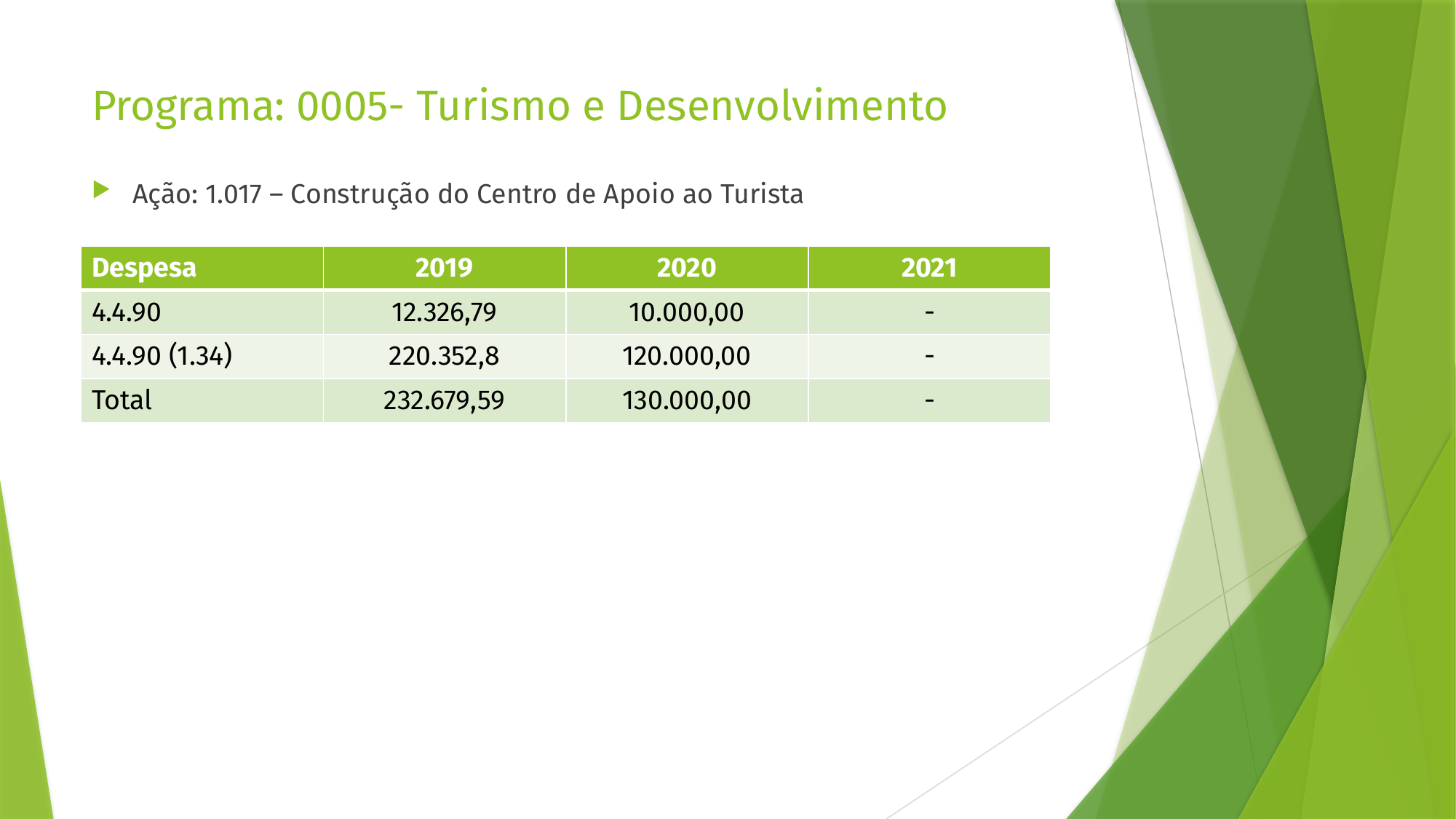

# Programa: 0005- Turismo e Desenvolvimento
Ação: 1.017 – Construção do Centro de Apoio ao Turista
| Despesa | 2019 | 2020 | 2021 |
| --- | --- | --- | --- |
| 4.4.90 | 12.326,79 | 10.000,00 | - |
| 4.4.90 (1.34) | 220.352,8 | 120.000,00 | - |
| Total | 232.679,59 | 130.000,00 | - |